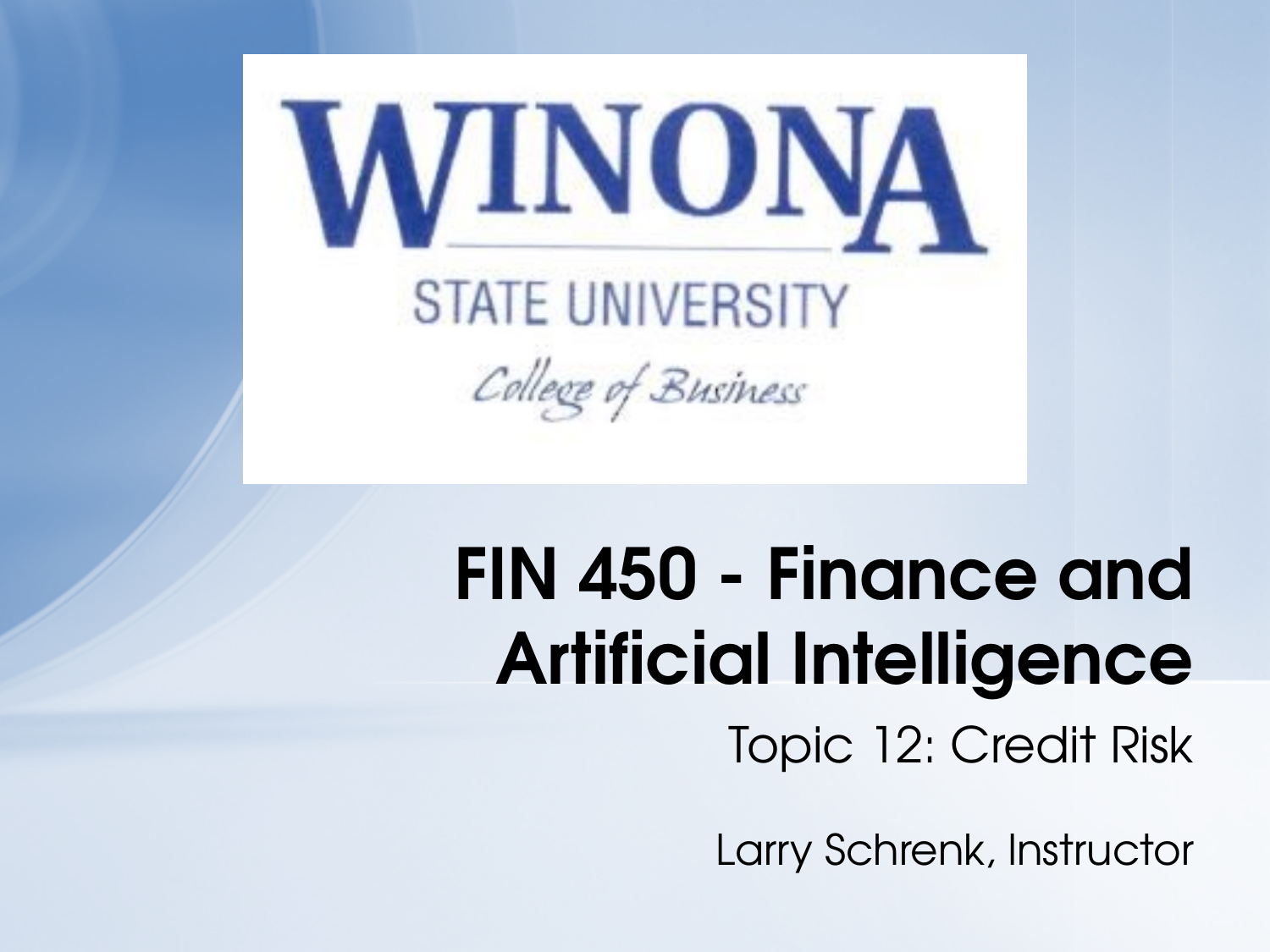

# FIN 450 - Finance and Artificial Intelligence
Topic 12: Credit Risk

Larry Schrenk, Instructor